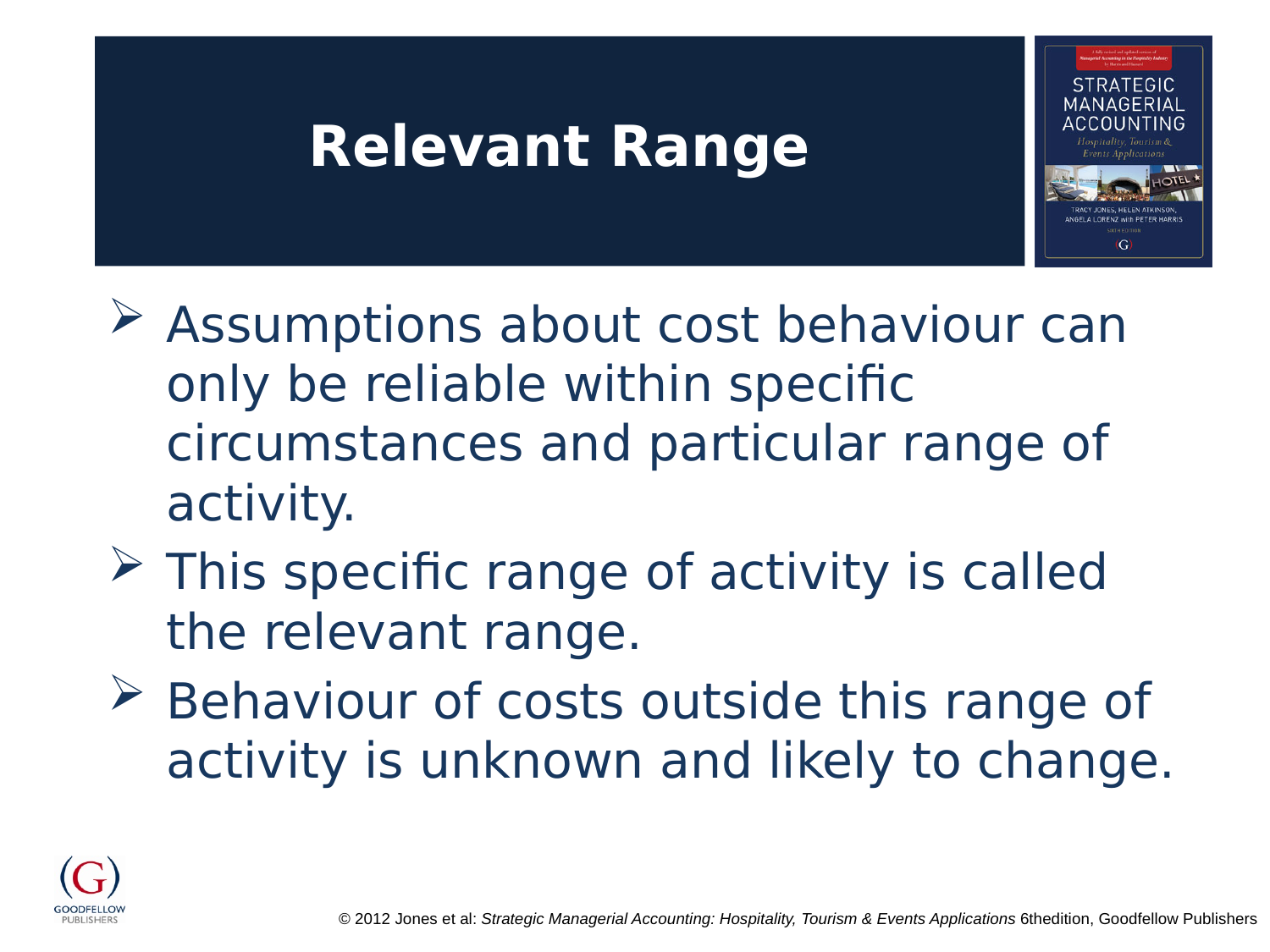

# Relevant Range
Assumptions about cost behaviour can only be reliable within specific circumstances and particular range of activity.
This specific range of activity is called the relevant range.
Behaviour of costs outside this range of activity is unknown and likely to change.